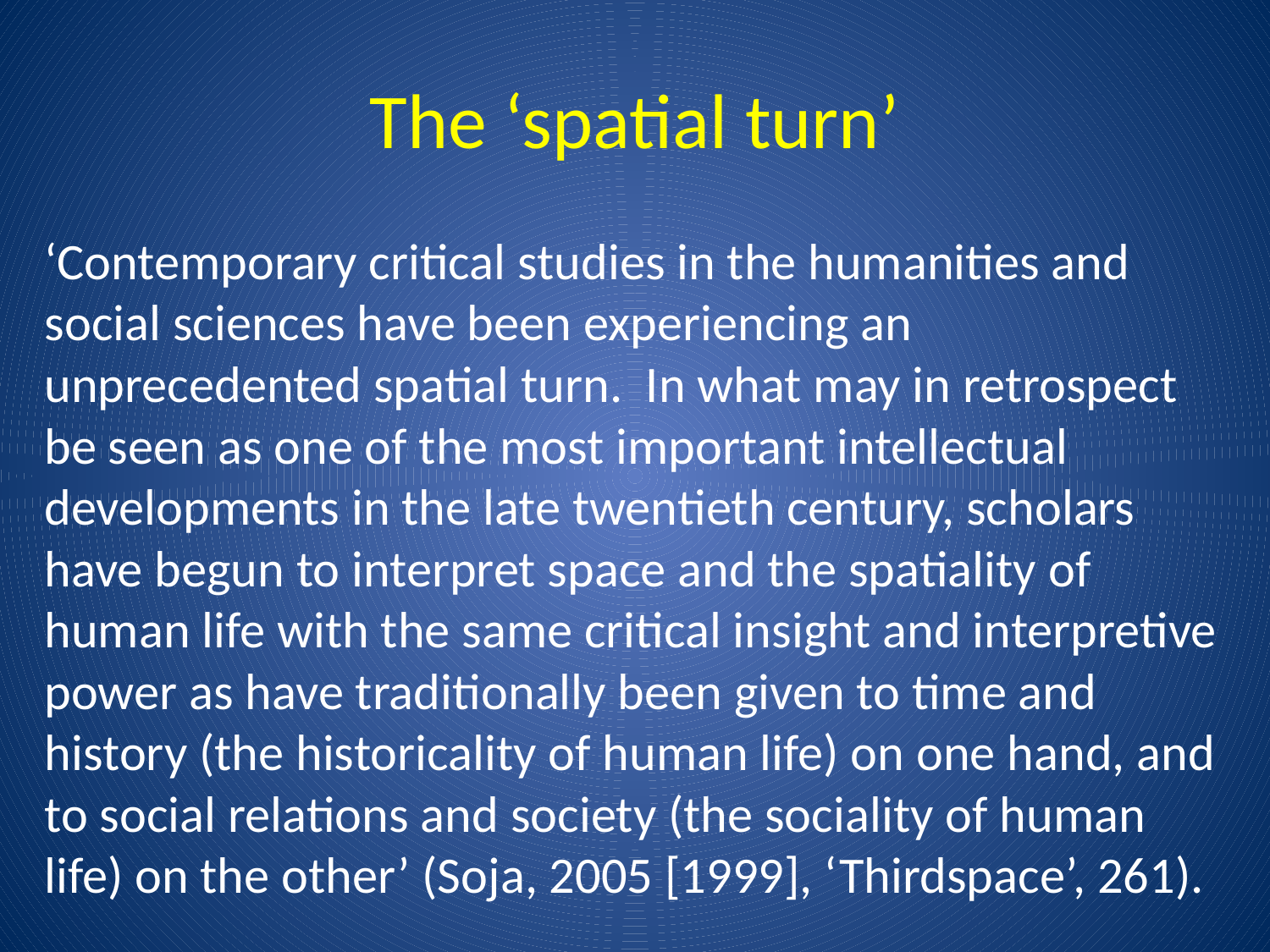

# The ‘spatial turn’
‘Contemporary critical studies in the humanities and social sciences have been experiencing an unprecedented spatial turn.  In what may in retrospect be seen as one of the most important intellectual developments in the late twentieth century, scholars have begun to interpret space and the spatiality of human life with the same critical insight and interpretive power as have traditionally been given to time and history (the historicality of human life) on one hand, and to social relations and society (the sociality of human life) on the other’ (Soja, 2005 [1999], ‘Thirdspace’, 261).